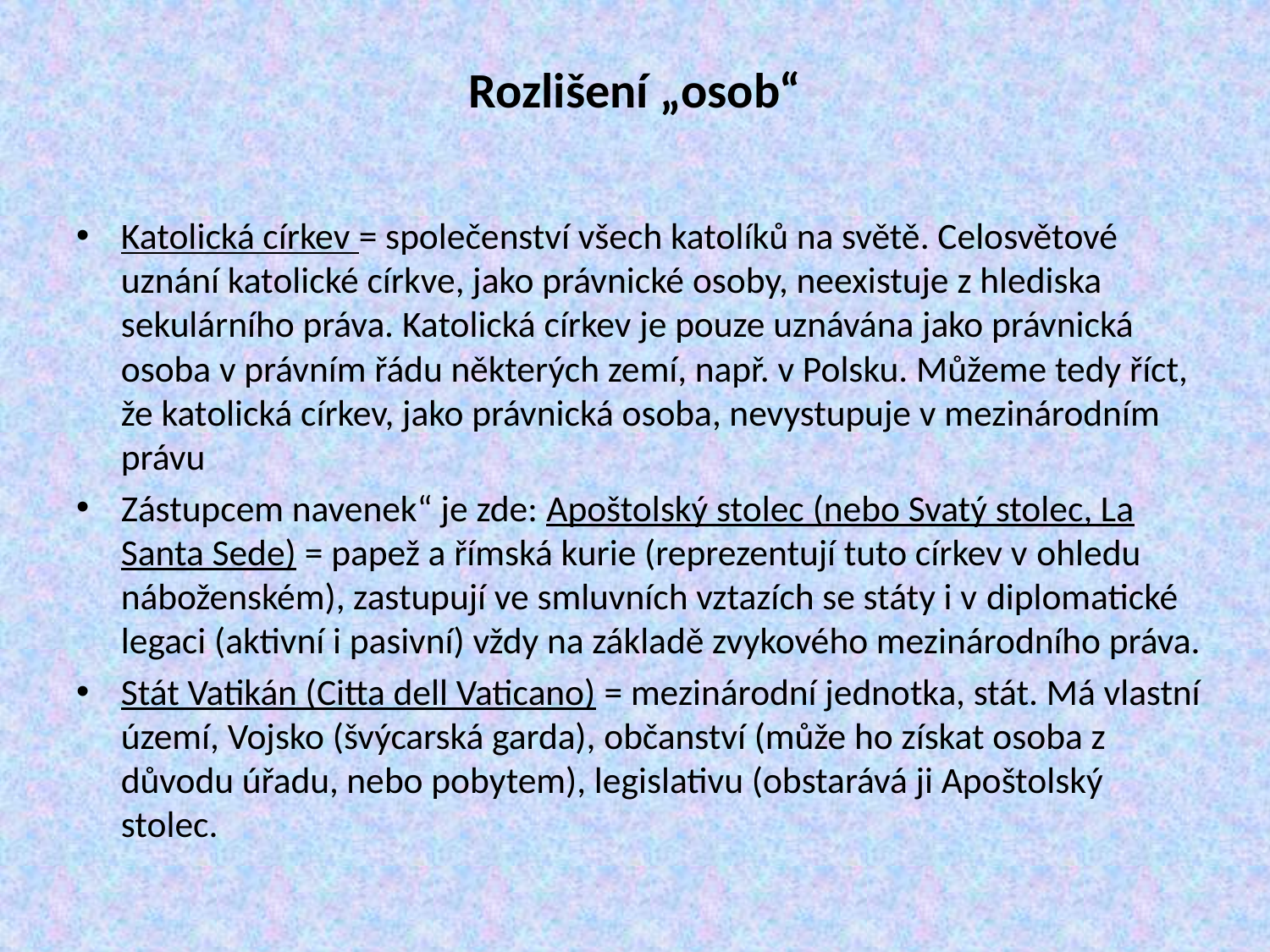

# Rozlišení „osob“
Katolická církev = společenství všech katolíků na světě. Celosvětové uznání katolické církve, jako právnické osoby, neexistuje z hlediska  sekulárního práva. Katolická církev je pouze uznávána jako právnická osoba v právním řádu některých zemí, např. v Polsku. Můžeme tedy říct, že katolická církev, jako právnická osoba, nevystupuje v mezinárodním právu
Zástupcem navenek“ je zde: Apoštolský stolec (nebo Svatý stolec, La Santa Sede) = papež a římská kurie (reprezentují tuto církev v ohledu náboženském), zastupují ve smluvních vztazích se státy i v diplomatické legaci (aktivní i pasivní) vždy na základě zvykového mezinárodního práva.
Stát Vatikán (Citta dell Vaticano) = mezinárodní jednotka, stát. Má vlastní území, Vojsko (švýcarská garda), občanství (může ho získat osoba z důvodu úřadu, nebo pobytem), legislativu (obstarává ji Apoštolský stolec.